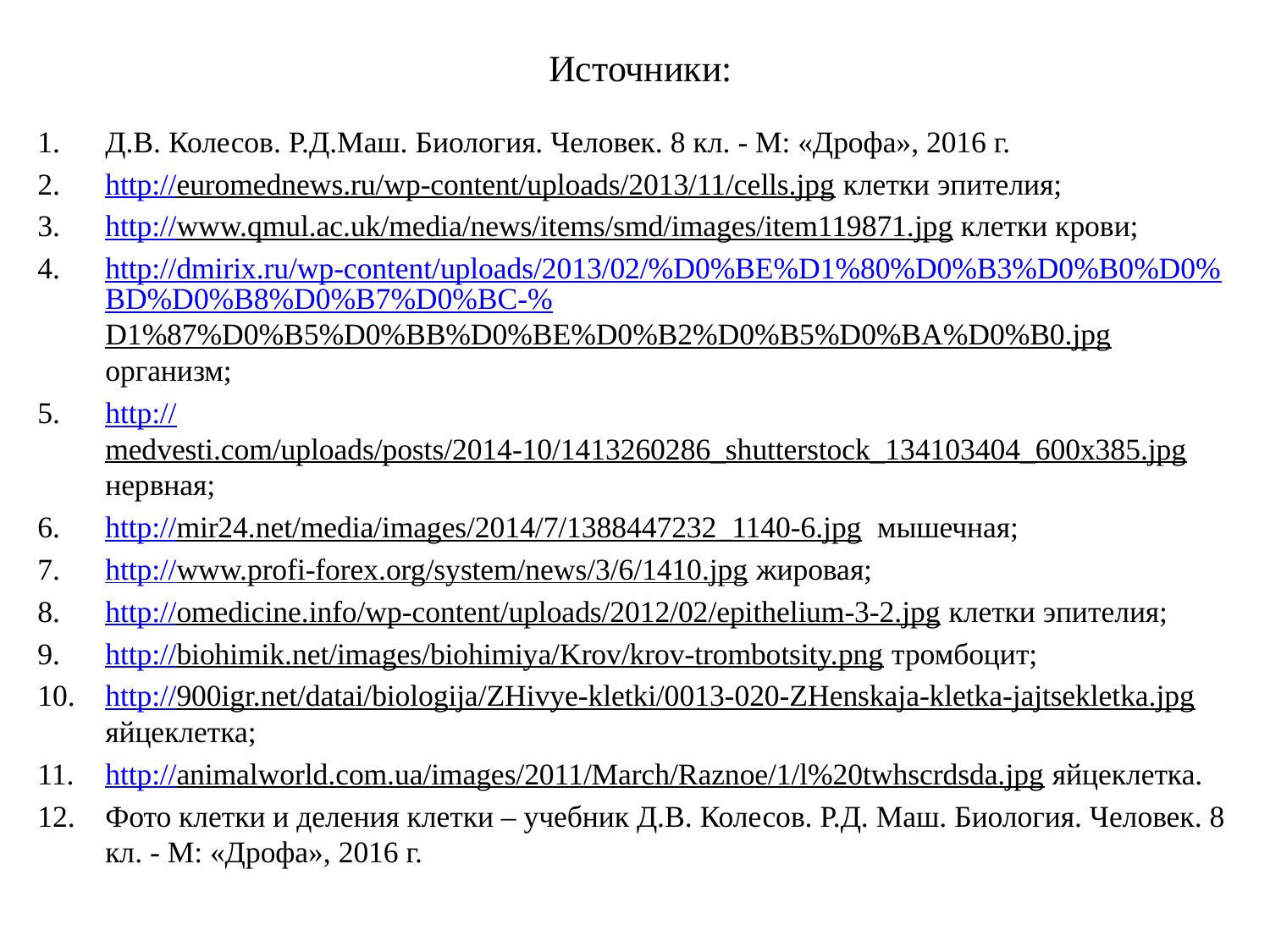

# Источники:
Д.В. Колесов. Р.Д.Маш. Биология. Человек. 8 кл. - М: «Дрофа», 2016 г.
http://euromednews.ru/wp-content/uploads/2013/11/cells.jpg клетки эпителия;
http://www.qmul.ac.uk/media/news/items/smd/images/item119871.jpg клетки крови;
http://dmirix.ru/wp-content/uploads/2013/02/%D0%BE%D1%80%D0%B3%D0%B0%D0%BD%D0%B8%D0%B7%D0%BC-%D1%87%D0%B5%D0%BB%D0%BE%D0%B2%D0%B5%D0%BA%D0%B0.jpg организм;
http://medvesti.com/uploads/posts/2014-10/1413260286_shutterstock_134103404_600x385.jpg нервная;
http://mir24.net/media/images/2014/7/1388447232_1140-6.jpg  мышечная;
http://www.profi-forex.org/system/news/3/6/1410.jpg жировая;
http://omedicine.info/wp-content/uploads/2012/02/epithelium-3-2.jpg клетки эпителия;
http://biohimik.net/images/biohimiya/Krov/krov-trombotsity.png тромбоцит;
http://900igr.net/datai/biologija/ZHivye-kletki/0013-020-ZHenskaja-kletka-jajtsekletka.jpg яйцеклетка;
http://animalworld.com.ua/images/2011/March/Raznoe/1/l%20twhscrdsda.jpg яйцеклетка.
Фото клетки и деления клетки – учебник Д.В. Колесов. Р.Д. Маш. Биология. Человек. 8 кл. - М: «Дрофа», 2016 г.